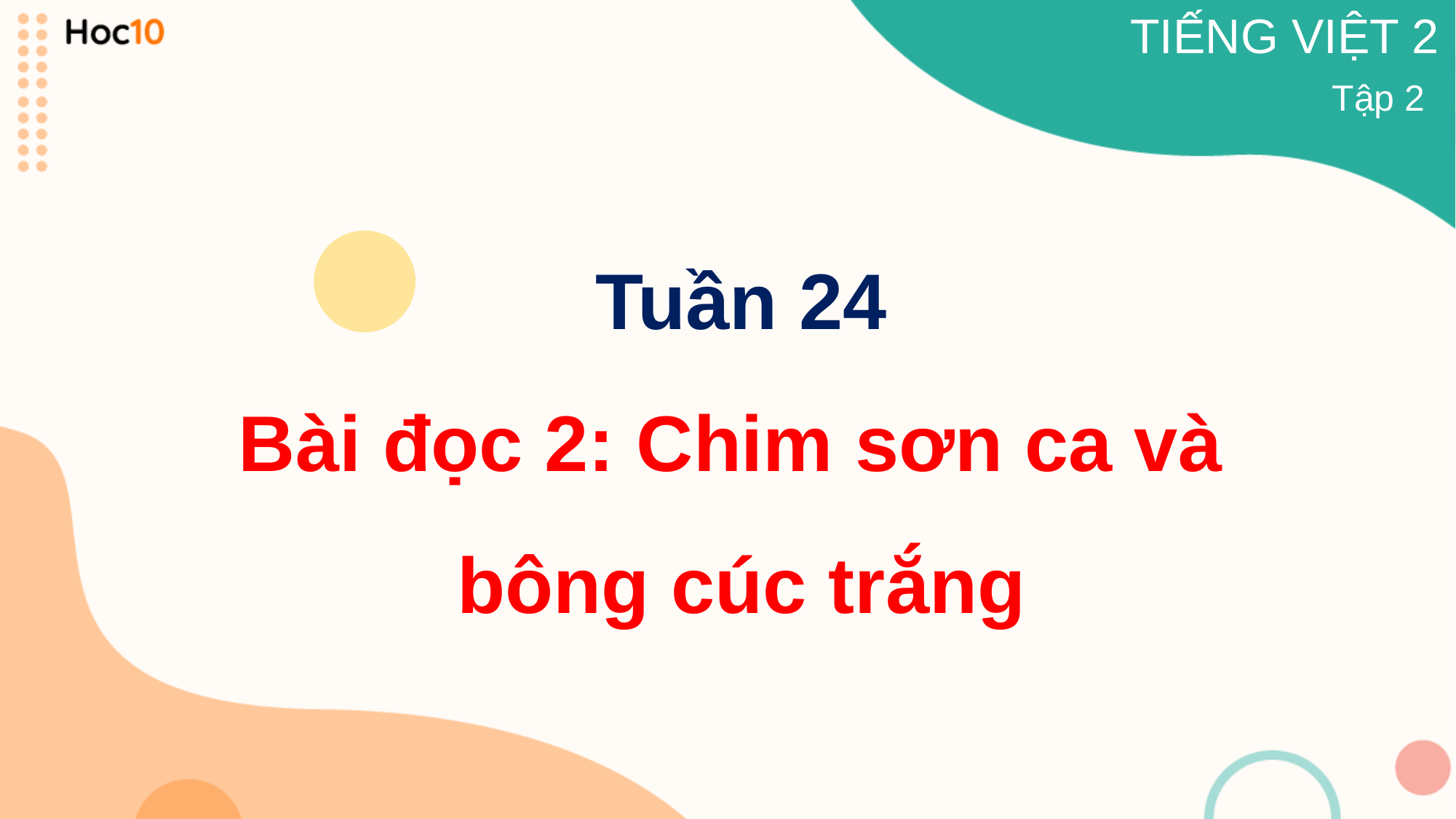

TIẾNG VIỆT 2
Tập 2
Tuần 24
Bài đọc 2: Chim sơn ca và
bông cúc trắng